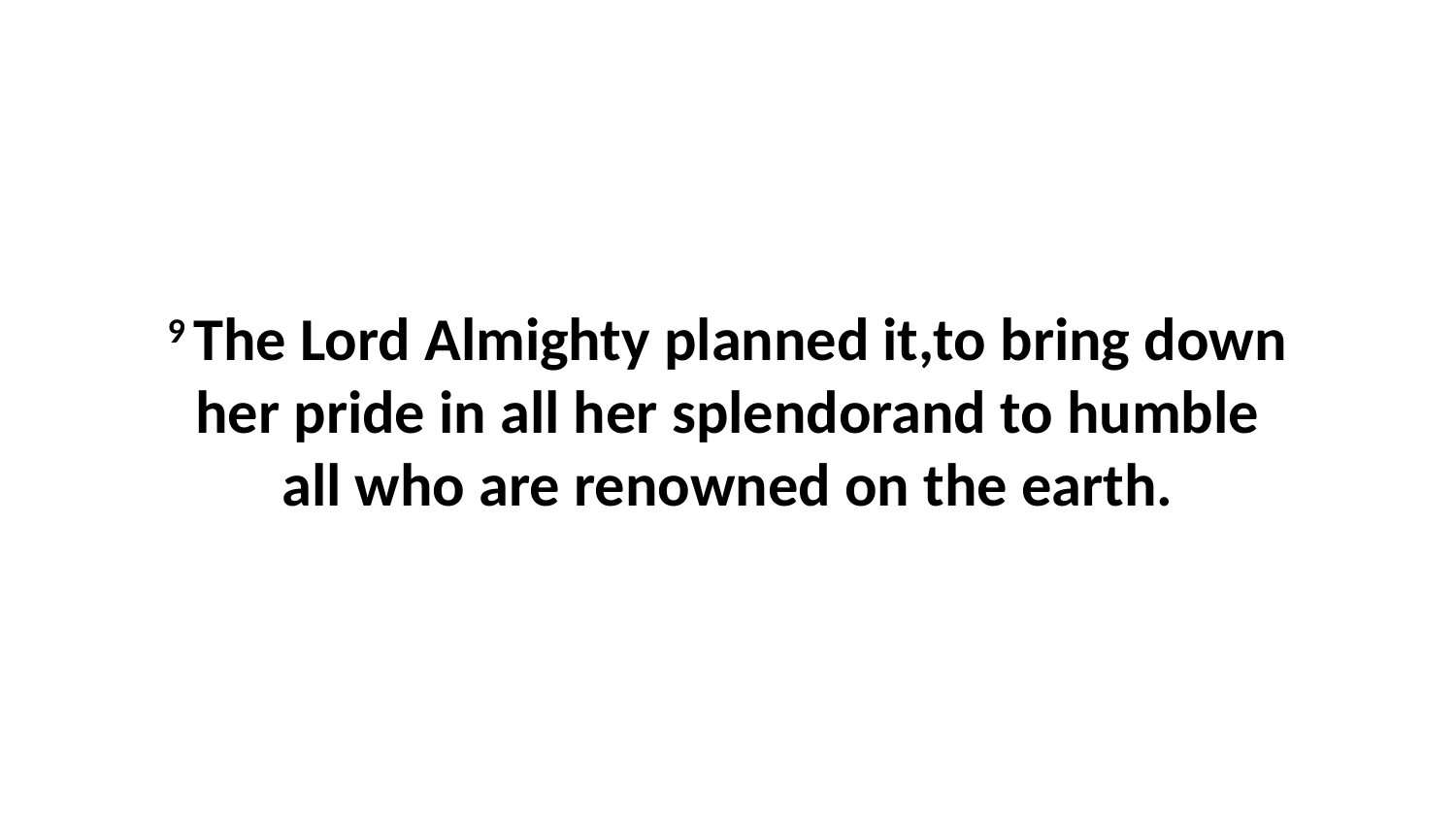

9 The Lord Almighty planned it,to bring down her pride in all her splendorand to humble all who are renowned on the earth.